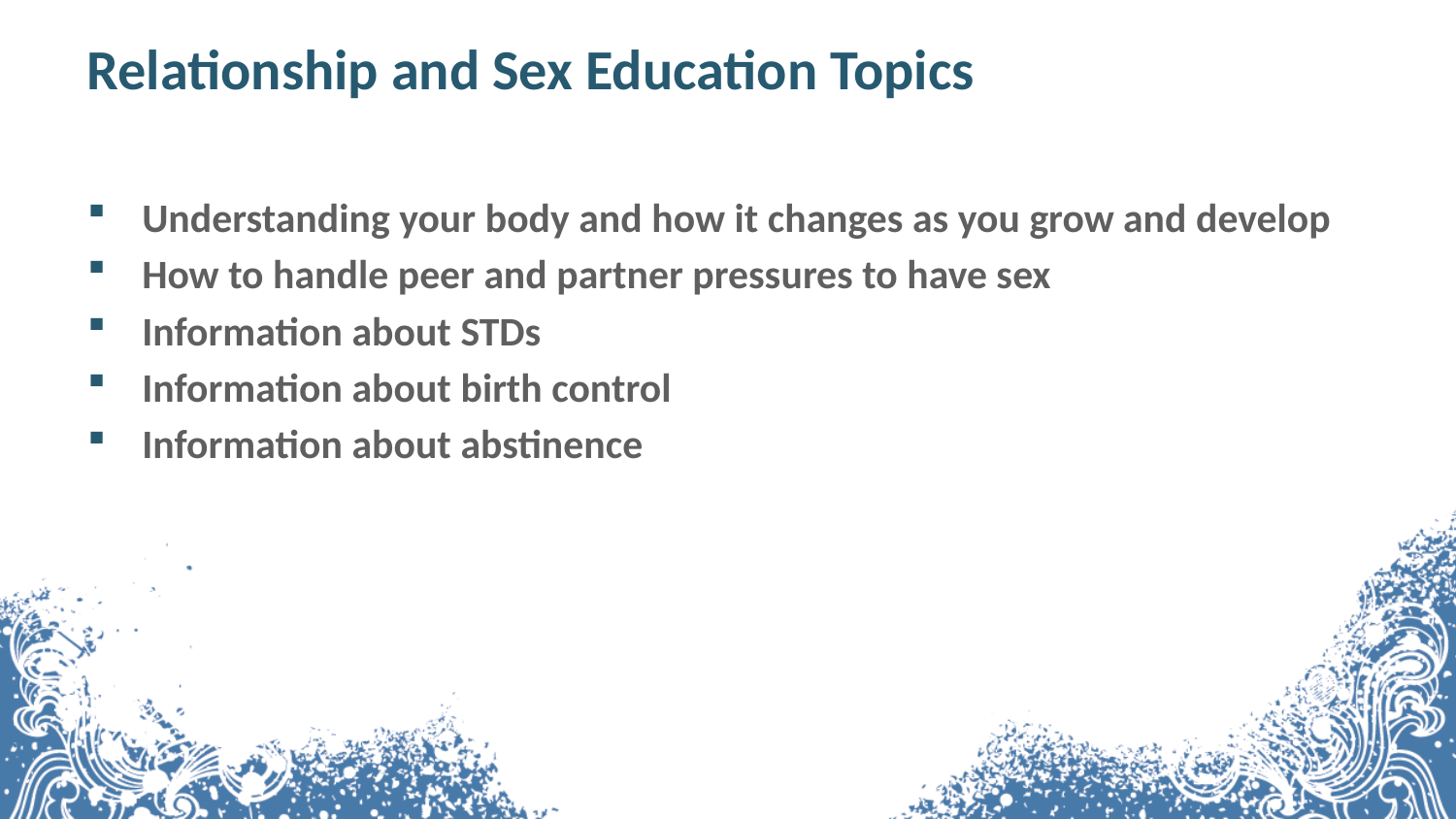

# Relationship and Sex Education Topics
Understanding your body and how it changes as you grow and develop
How to handle peer and partner pressures to have sex
Information about STDs
Information about birth control
Information about abstinence